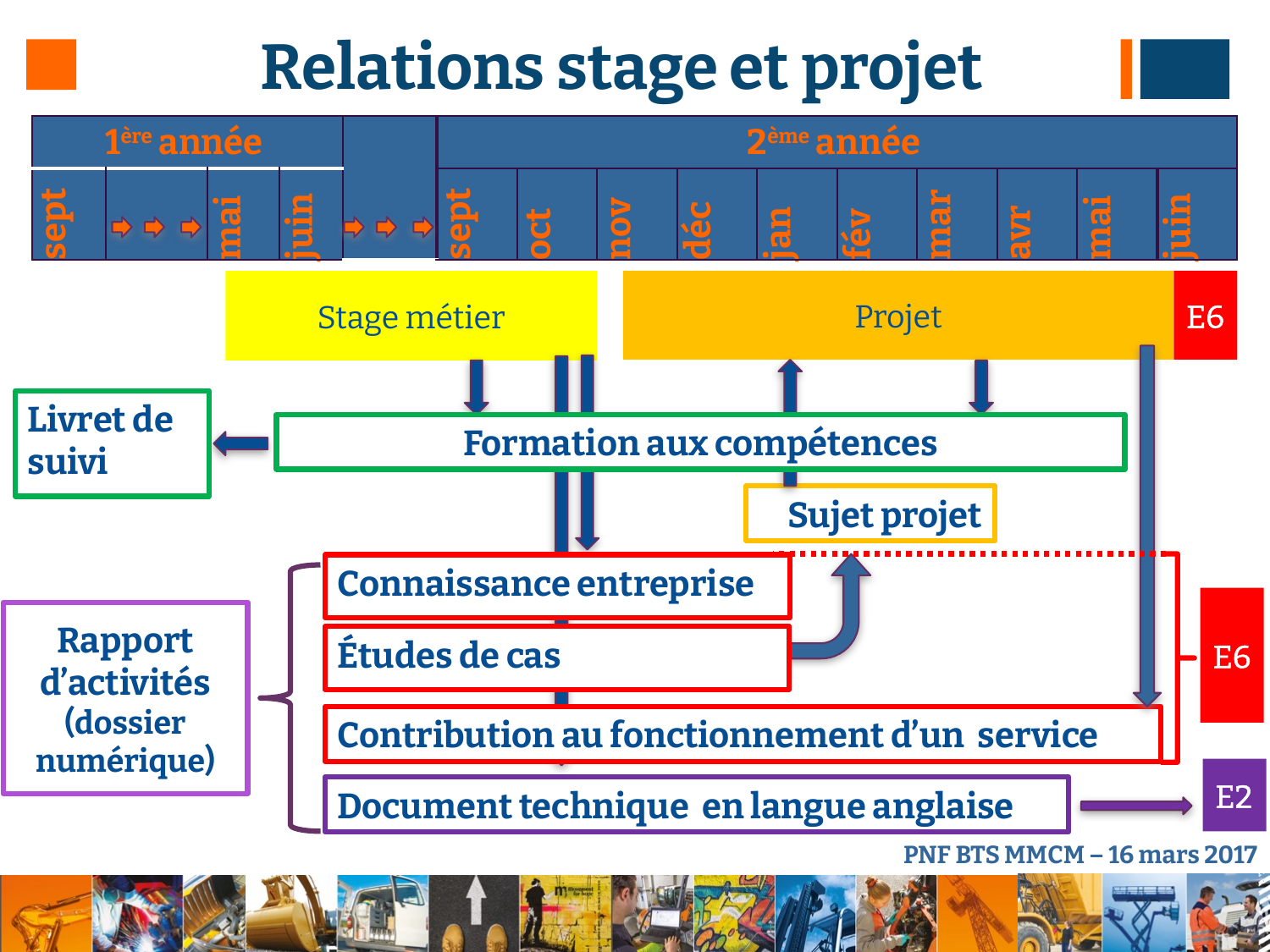

# Relations stage et projet
| 1ère année |  |  |  |  | 2ème année |  |  |  |  |  |  |  |  |  |
| --- | --- | --- | --- | --- | --- | --- | --- | --- | --- | --- | --- | --- | --- | --- |
| sept |  | mai | juin |  | sept | oct | nov | déc | jan | fév | mar | avr | mai | juin |

Projet
E6
Stage métier

Contribution au fonctionnement d’un  service

Connaissance entreprise

Document technique  en langue anglaise

Formation aux compétences

Livret de suivi

Sujet projet

E6

Rapport d’activités
(dossier numérique)
Études de cas

E2